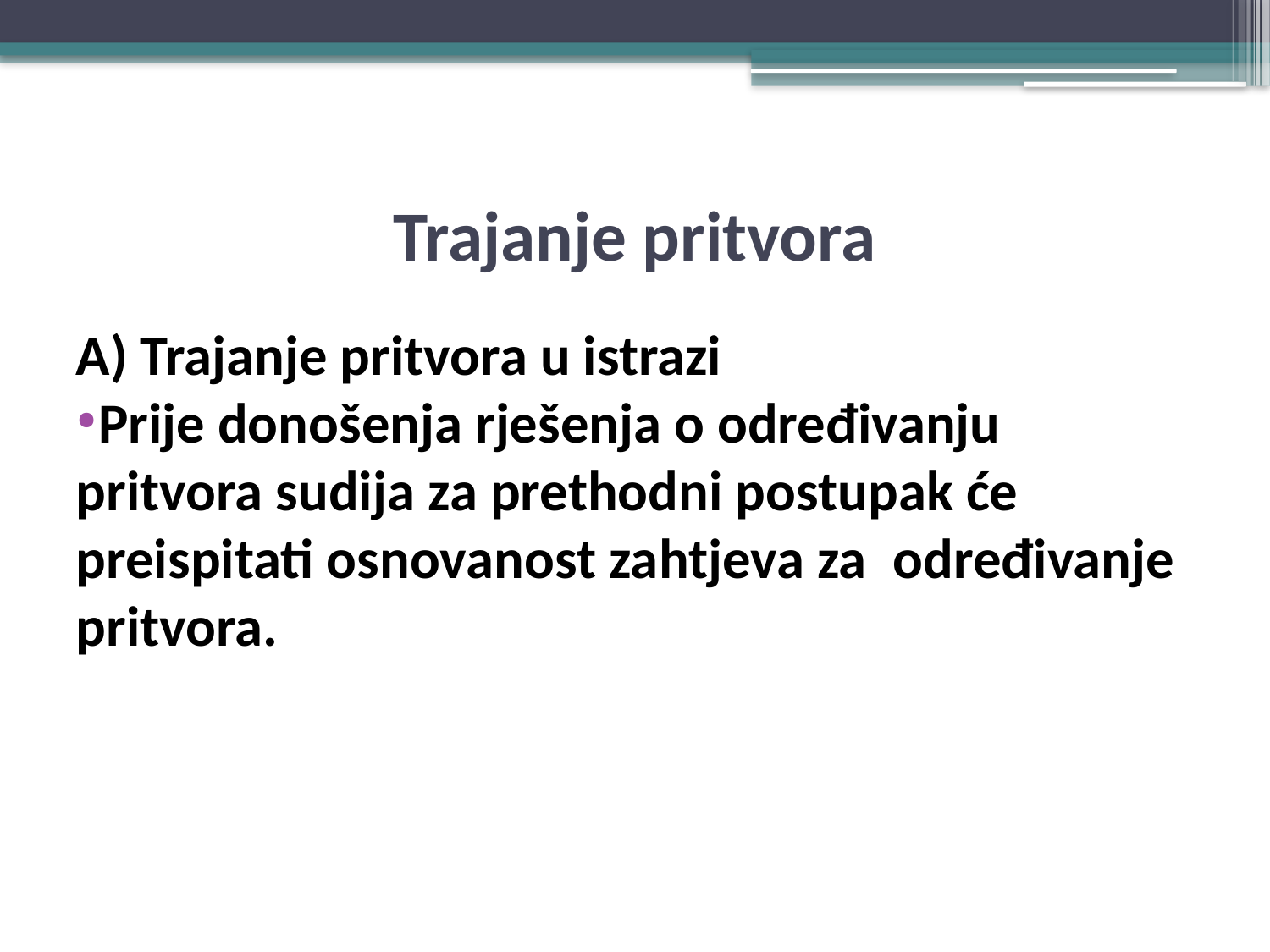

# Trajanje pritvora
A) Trajanje pritvora u istrazi
Prije donošenja rješenja o određivanju pritvora sudija za prethodni postupak će preispitati osnovanost zahtjeva za  određivanje pritvora.